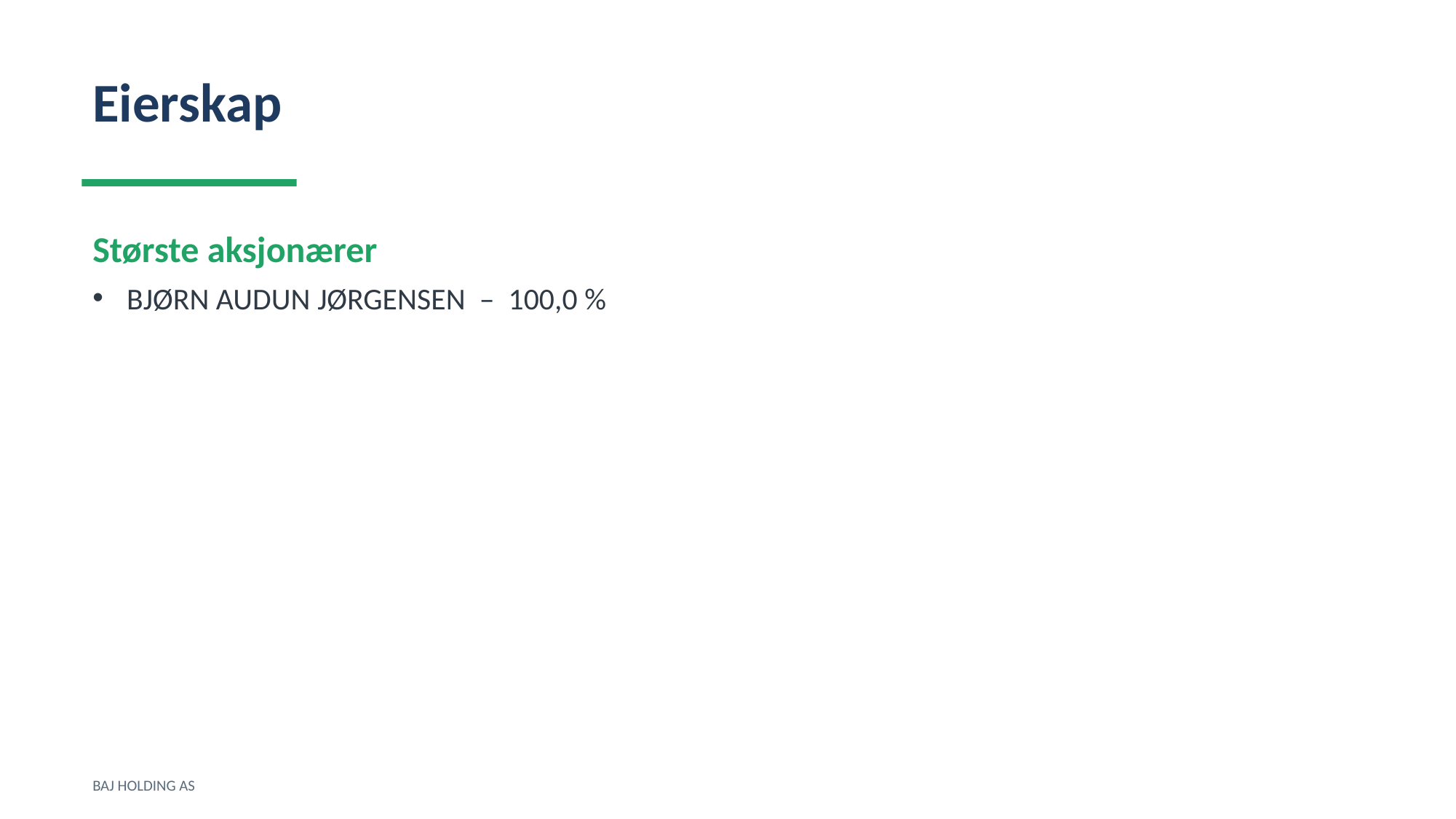

Eierskap

Største aksjonærer
BJØRN AUDUN JØRGENSEN  –  100,0 %
BAJ HOLDING AS